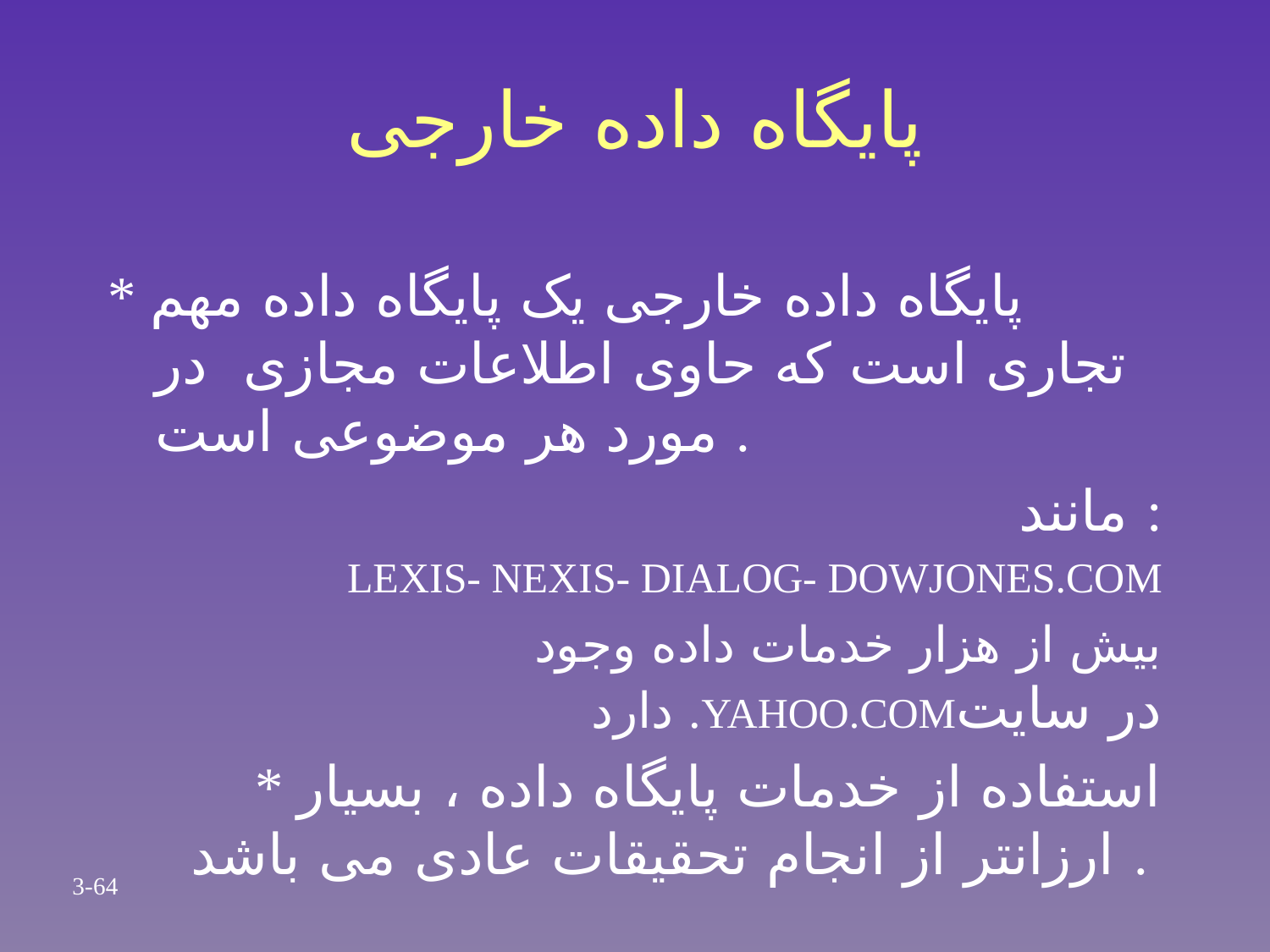

# پایگاه داده خارجی
* پایگاه داده خارجی یک پایگاه داده مهم تجاری است که حاوی اطلاعات مجازی  در مورد هر موضوعی است .
  مانند :
LEXIS- NEXIS- DIALOG- DOWJONES.COM
 بیش از هزار خدمات داده وجود دارد .YAHOO.COMدر سایت
* استفاده از خدمات پایگاه داده ، بسیار ارزانتر از انجام تحقیقات عادی می باشد .
3-64